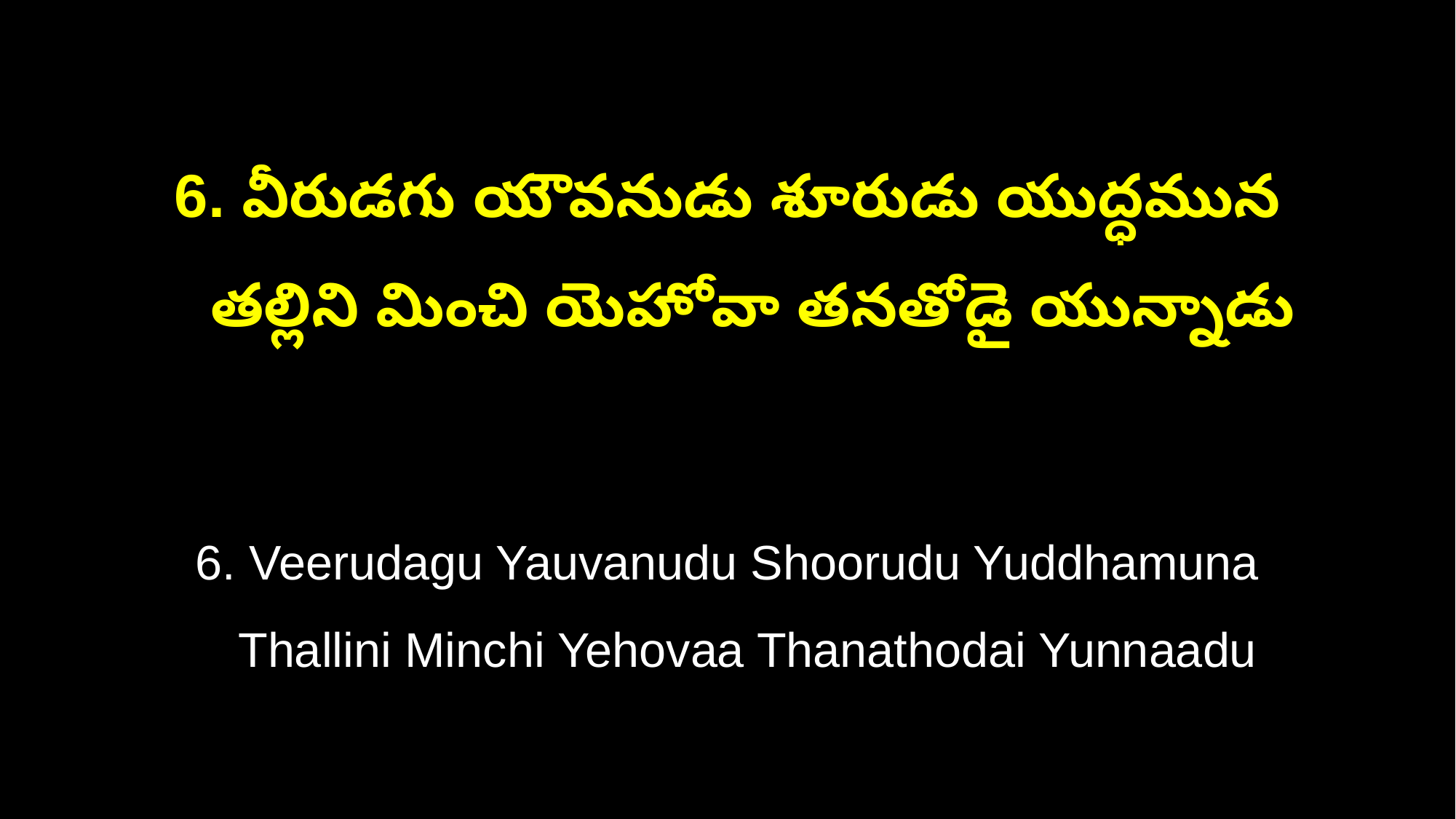

6. వీరుడగు యౌవనుడు శూరుడు యుద్ధమున
   తల్లిని మించి యెహోవా తనతోడై యున్నాడు
6. Veerudagu Yauvanudu Shoorudu Yuddhamuna
   Thallini Minchi Yehovaa Thanathodai Yunnaadu